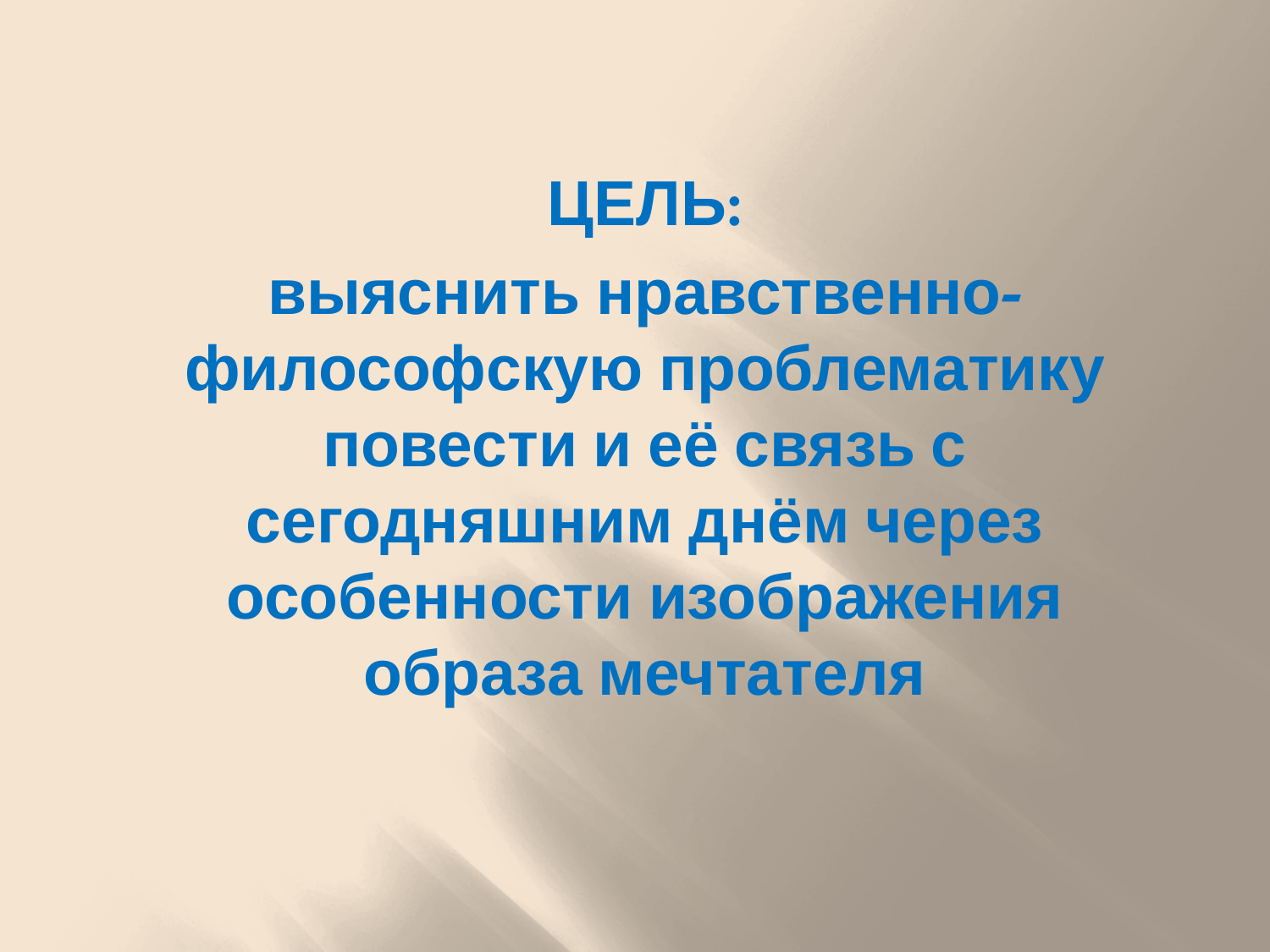

ЦЕЛЬ:
выяснить нравственно-философскую проблематику повести и её связь с сегодняшним днём через особенности изображения образа мечтателя